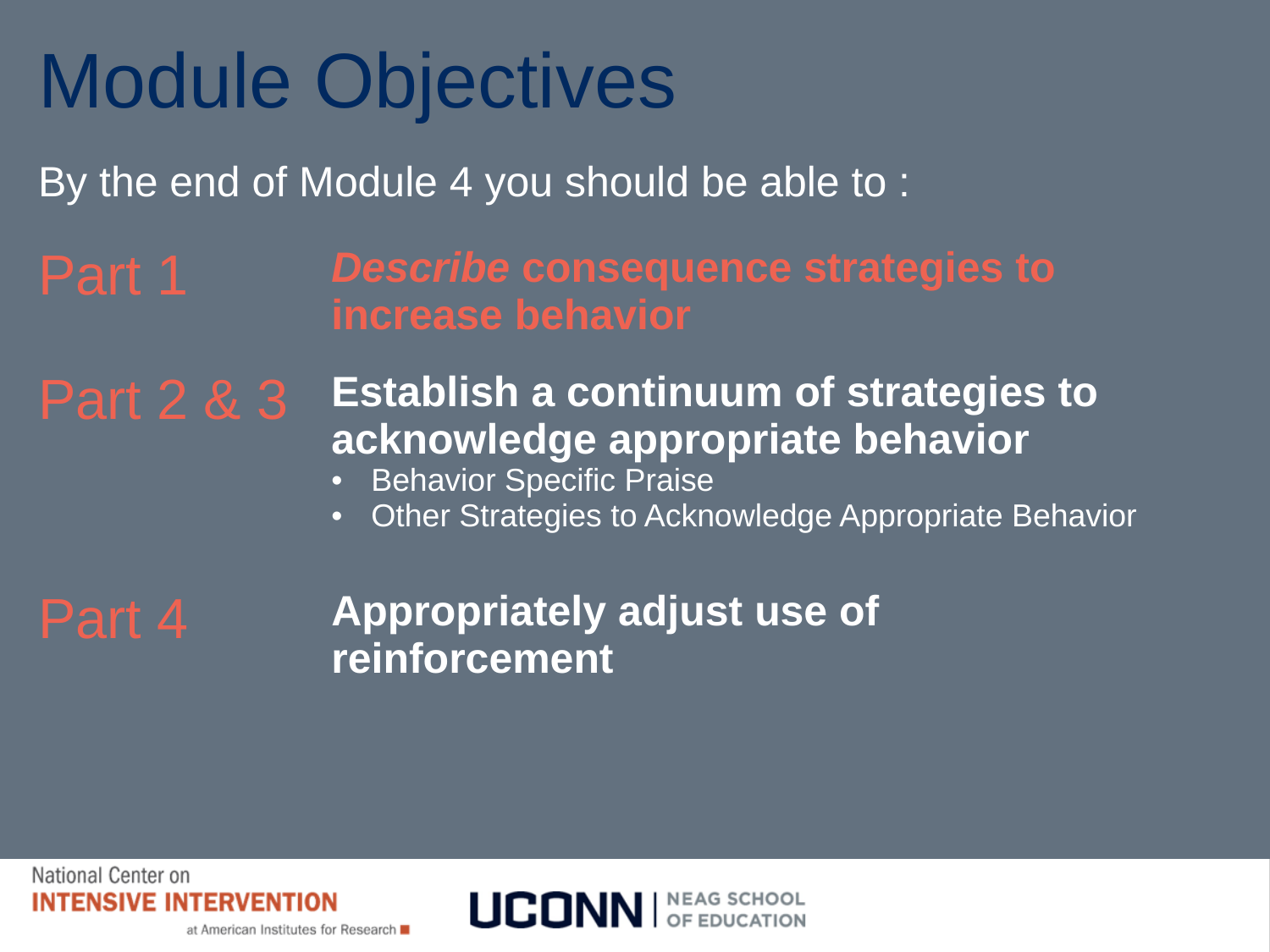

# Module Objectives
By the end of Module 4 you should be able to :

| Part 1 | Describe consequence strategies to increase behavior |
| --- | --- |
| Part 2 & 3 | Establish a continuum of strategies to acknowledge appropriate behavior Behavior Specific Praise Other Strategies to Acknowledge Appropriate Behavior |
| Part 4 | Appropriately adjust use of reinforcement |